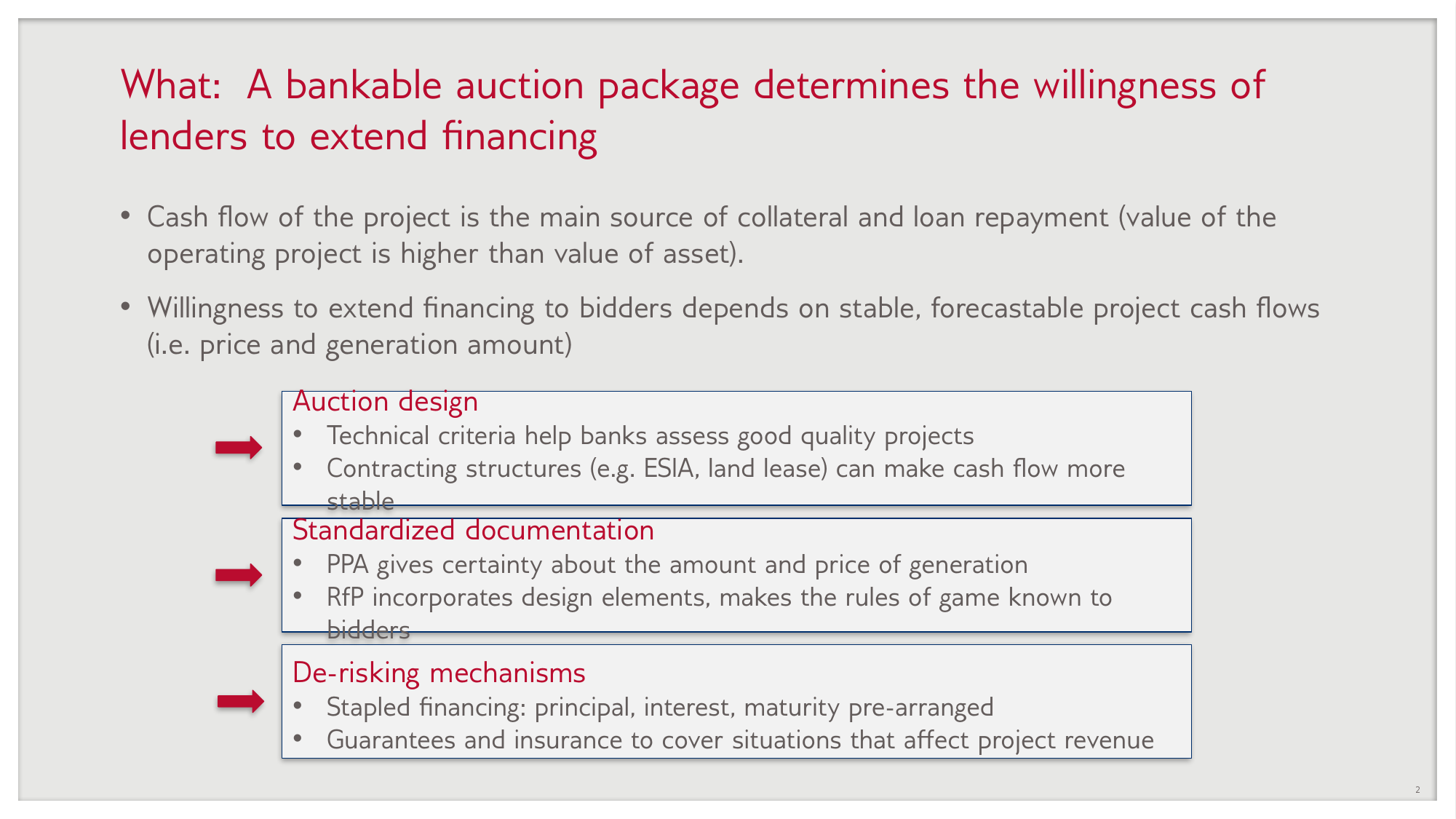

# What:  A bankable auction package determines the willingness of lenders to extend financing
Cash flow of the project is the main source of collateral and loan repayment (value of the operating project is higher than value of asset).
Willingness to extend financing to bidders depends on stable, forecastable project cash flows (i.e. price and generation amount)
Auction design
Technical criteria help banks assess good quality projects
Contracting structures (e.g. ESIA, land lease) can make cash flow more stable

Standardized documentation
PPA gives certainty about the amount and price of generation
RfP incorporates design elements, makes the rules of game known to bidders

De-risking mechanisms
Stapled financing: principal, interest, maturity pre-arranged
Guarantees and insurance to cover situations that affect project revenue

2